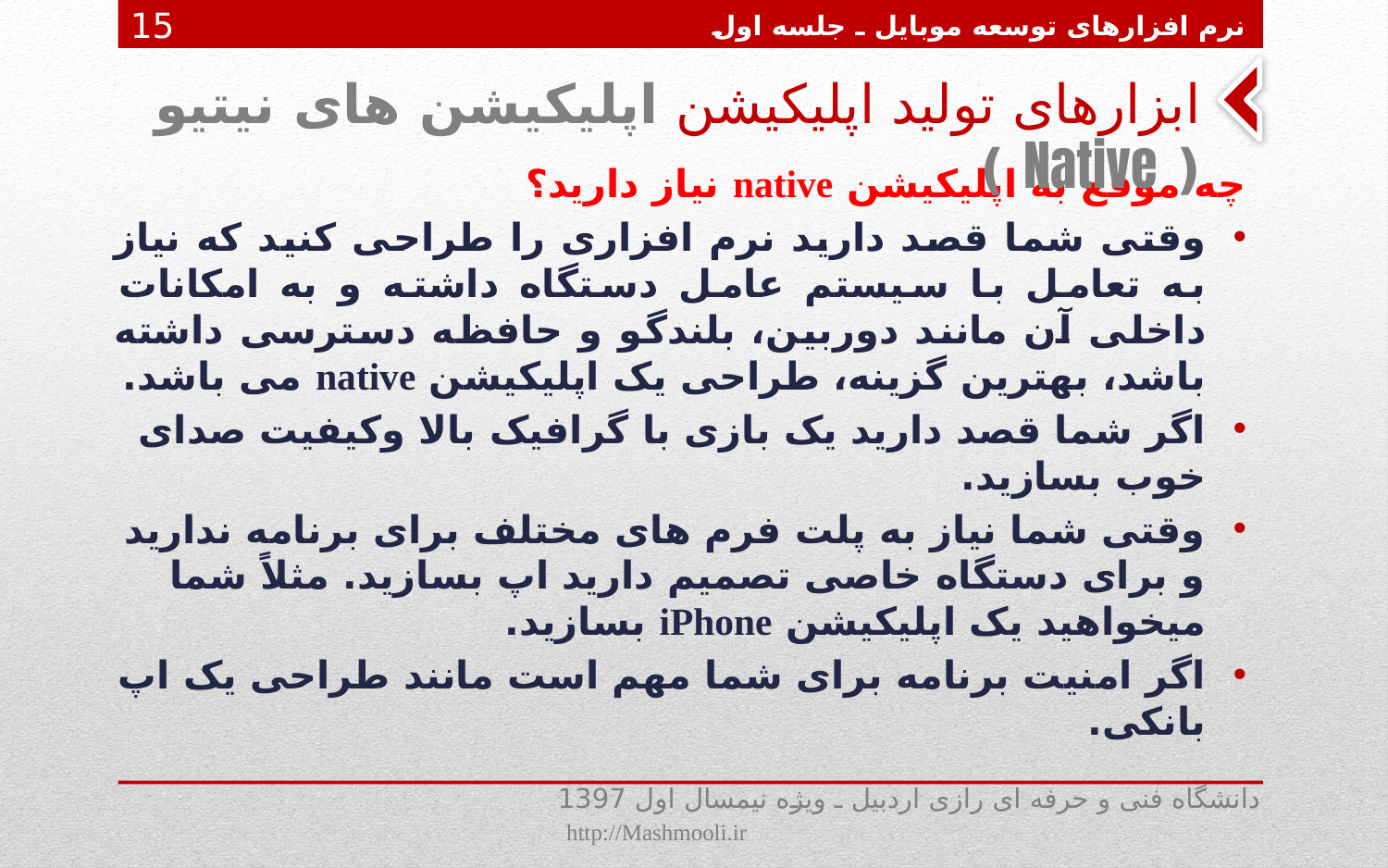

نرم افزارهای توسعه موبایل ـ جلسه اول
15
# ابزارهای تولید اپلیکیشن اپلیکیشن های نیتیو ( Native )

چه موقع به اپلیکیشن native نیاز دارید؟
وقتی شما قصد دارید نرم افزاری را طراحی کنید که نیاز به تعامل با سیستم عامل دستگاه داشته و به امکانات داخلی آن مانند دوربین، بلندگو و حافظه دسترسی داشته باشد، بهترین گزینه، طراحی یک اپلیکیشن native می باشد.
اگر شما قصد دارید یک بازی با گرافیک بالا وکیفیت صدای خوب بسازید.
وقتی شما نیاز به پلت فرم های مختلف برای برنامه ندارید و برای دستگاه خاصی تصمیم دارید اپ بسازید. مثلاً شما میخواهید یک اپلیکیشن iPhone بسازید.
اگر امنیت برنامه برای شما مهم است مانند طراحی یک اپ بانکی.
دانشگاه فنی و حرفه ای رازی اردبیل ـ ویژه نیمسال اول 1397                                                            http://Mashmooli.ir